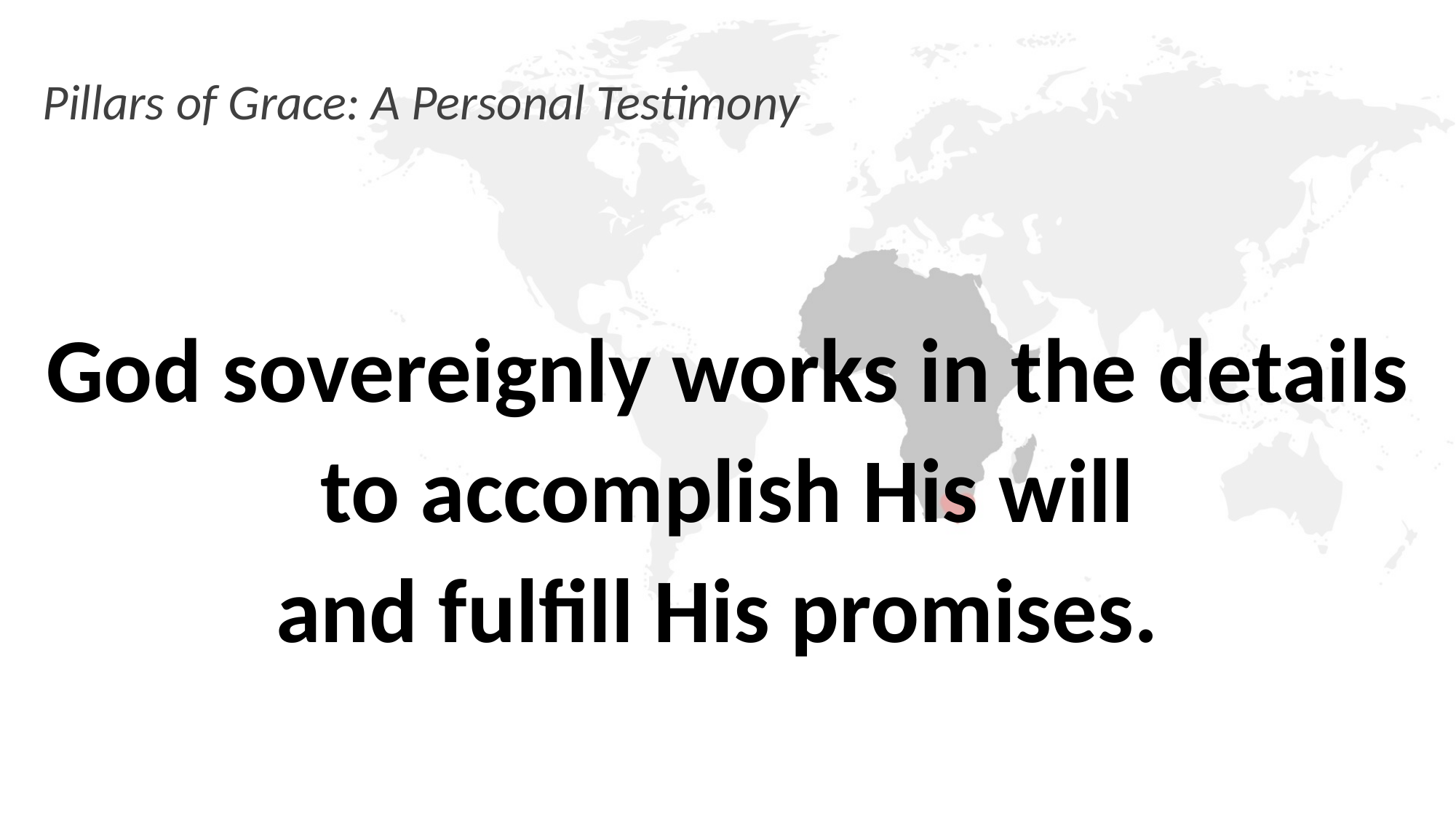

# Pillars of Grace: A Personal Testimony
God sovereignly works in the details
to accomplish His will
and fulfill His promises.